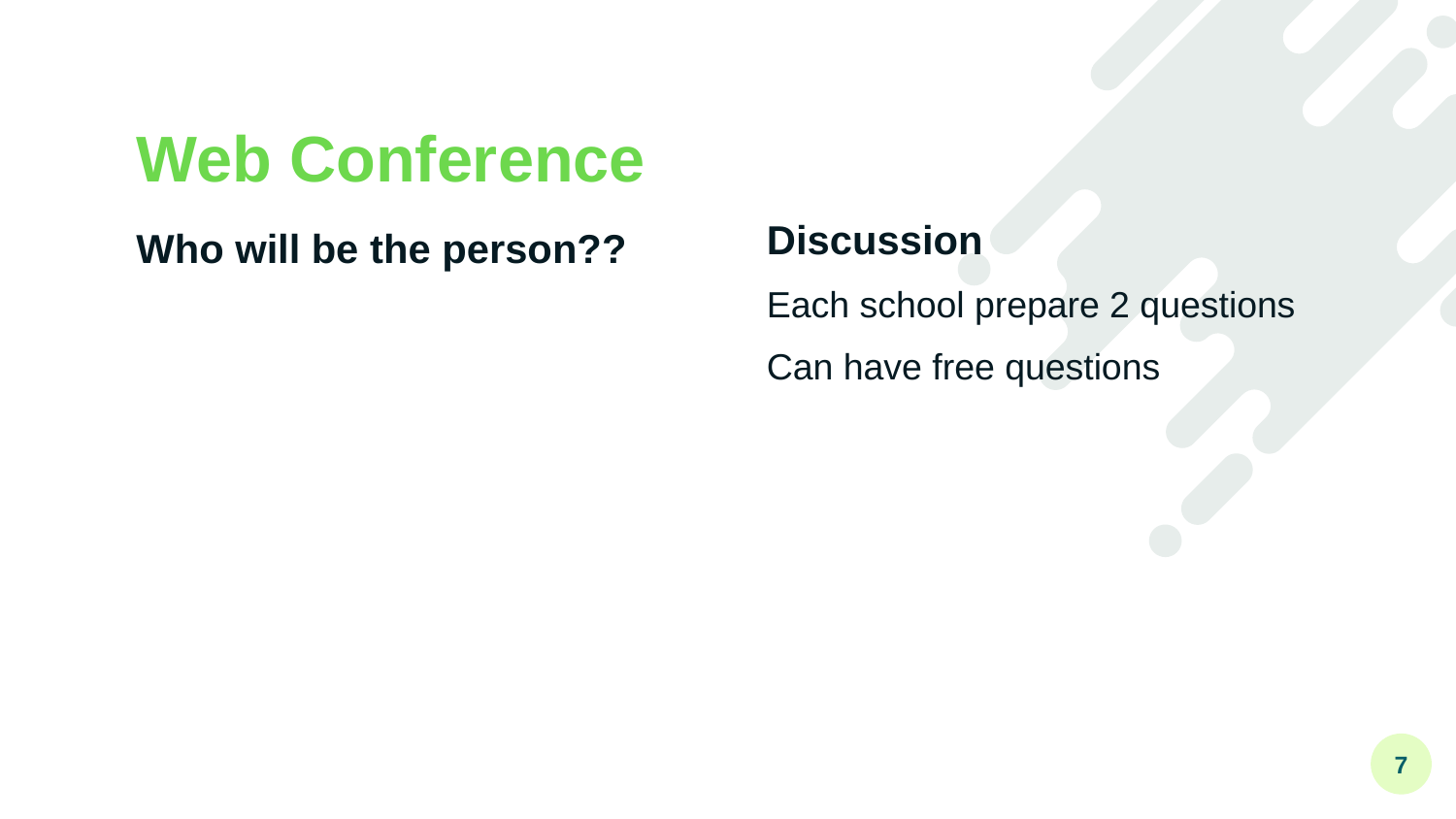

# Web Conference
Discussion
Each school prepare 2 questions
Can have free questions

Who will be the person??
7